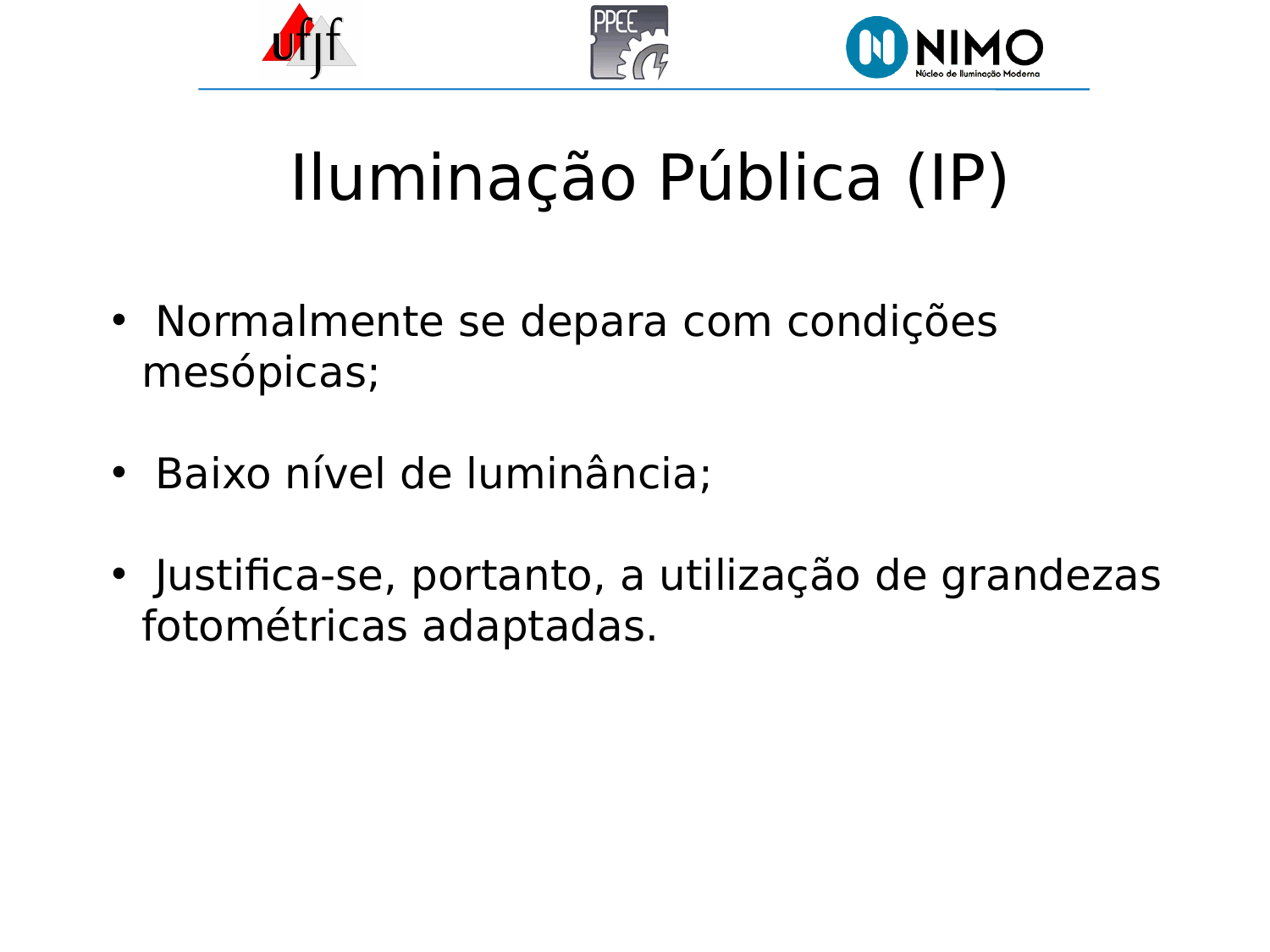

# Iluminação Pública (IP)
 Normalmente se depara com condições mesópicas;

 Baixo nível de luminância;

 Justifica-se, portanto, a utilização de grandezas fotométricas adaptadas.